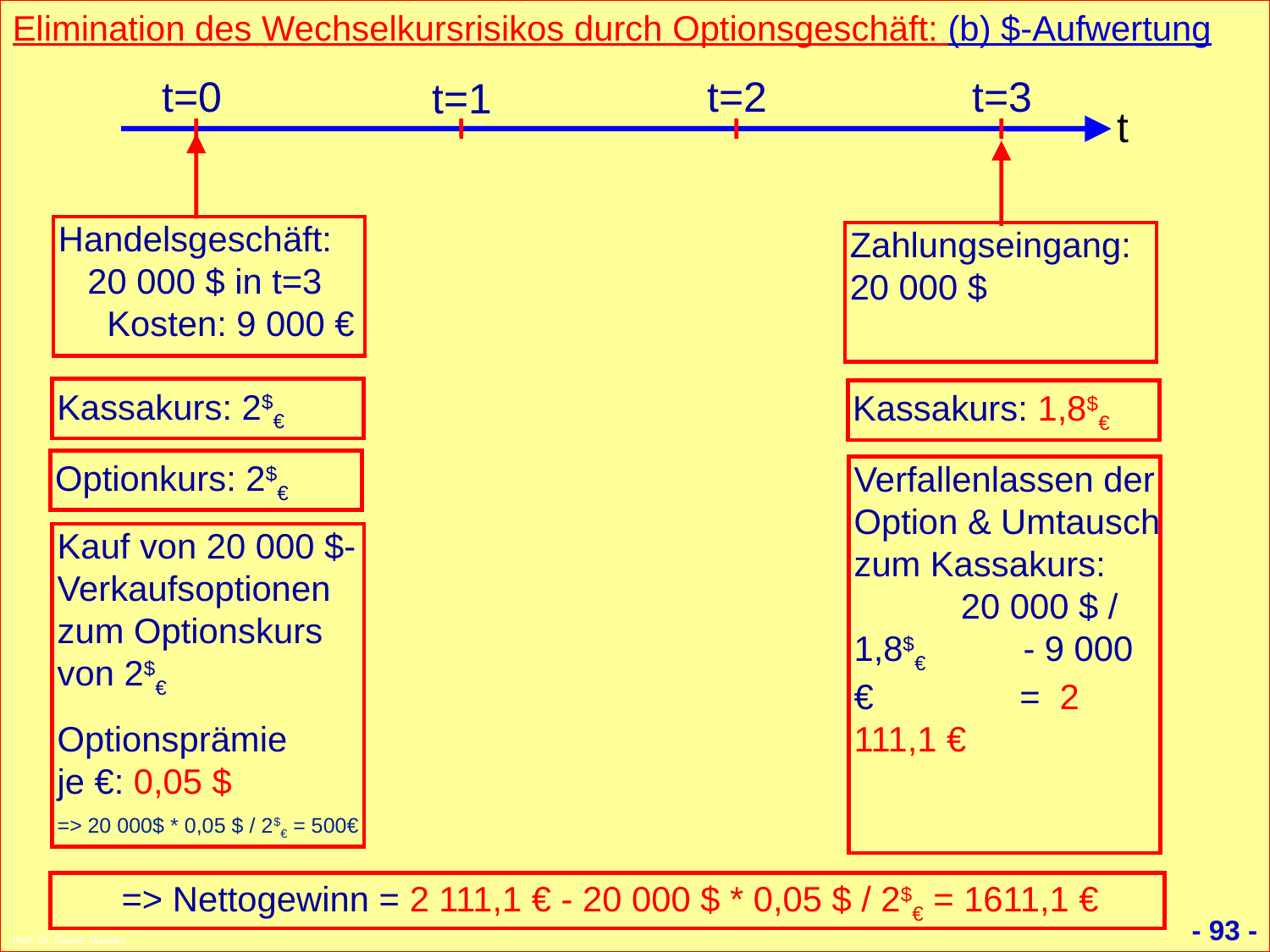

- 93 -
Prof. Dr. Rainer Maurer
Elimination des Wechselkursrisikos durch Optionsgeschäft: (b) $-Aufwertung

t=0
t=2
t=3
t=1
t

Handelsgeschäft:       20 000 $ in t=3          Kosten: 9 000 €
Zahlungseingang: 20 000 $
Kassakurs: 2$€
Kassakurs: 1,8$€
Optionkurs: 2$€
Verfallenlassen der Option & Umtausch zum Kassakurs:           . . . 20 000 $ / 1,8$€      . . - 9 000 €               =  2 111,1 €
Kauf von 20 000 $-Verkaufsoptionen zum Optionskurs von 2$€
Optionsprämie        je €: 0,05 $
=> 20 000$ * 0,05 $ / 2$€ = 500€

=> Nettogewinn = 2 111,1 € - 20 000 $ * 0,05 $ / 2$€ = 1611,1 €
Prof. Dr. Rainer Maurerr
- 93 -